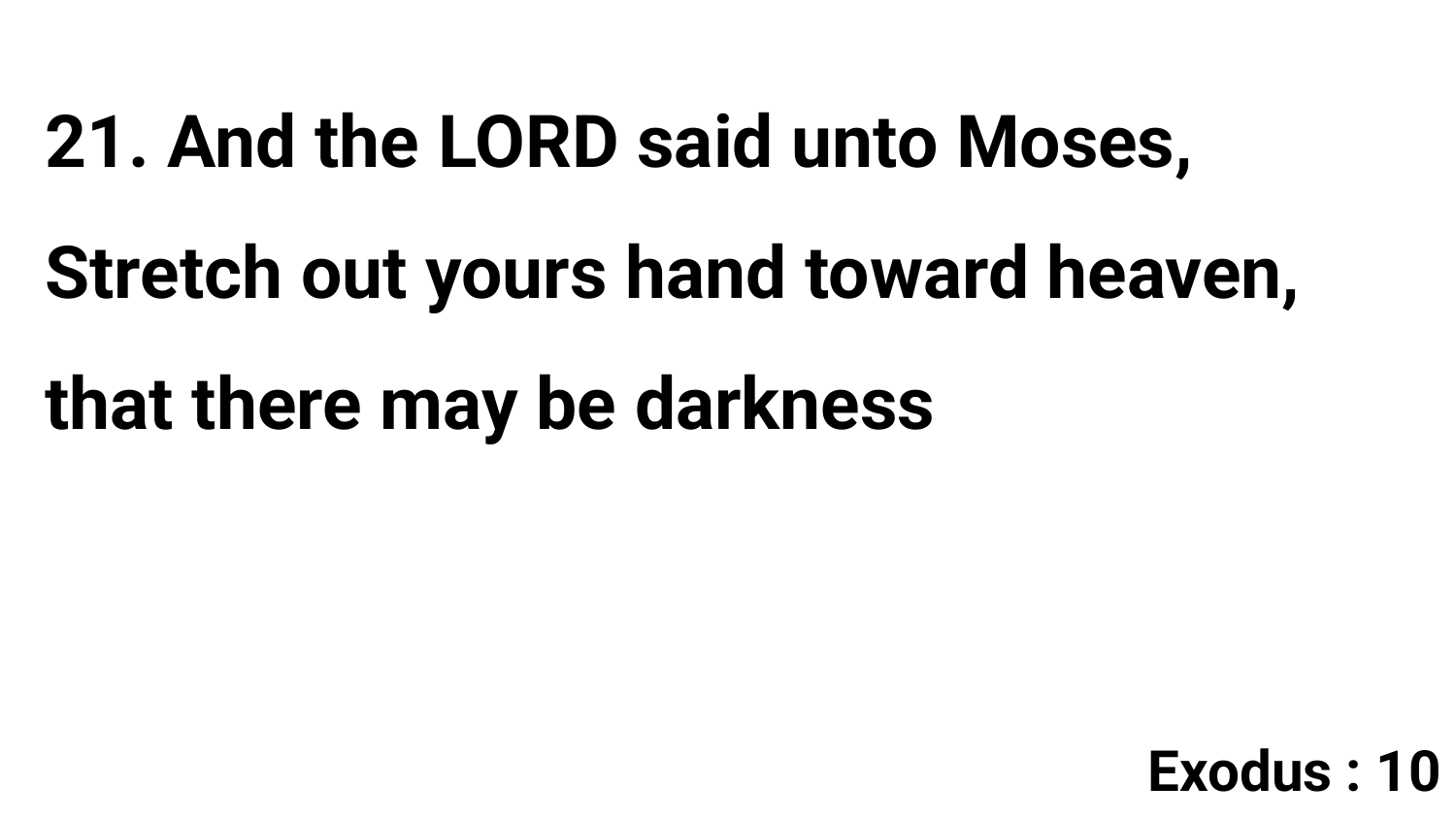

21. And the LORD said unto Moses, Stretch out yours hand toward heaven, that there may be darkness
Exodus : 10